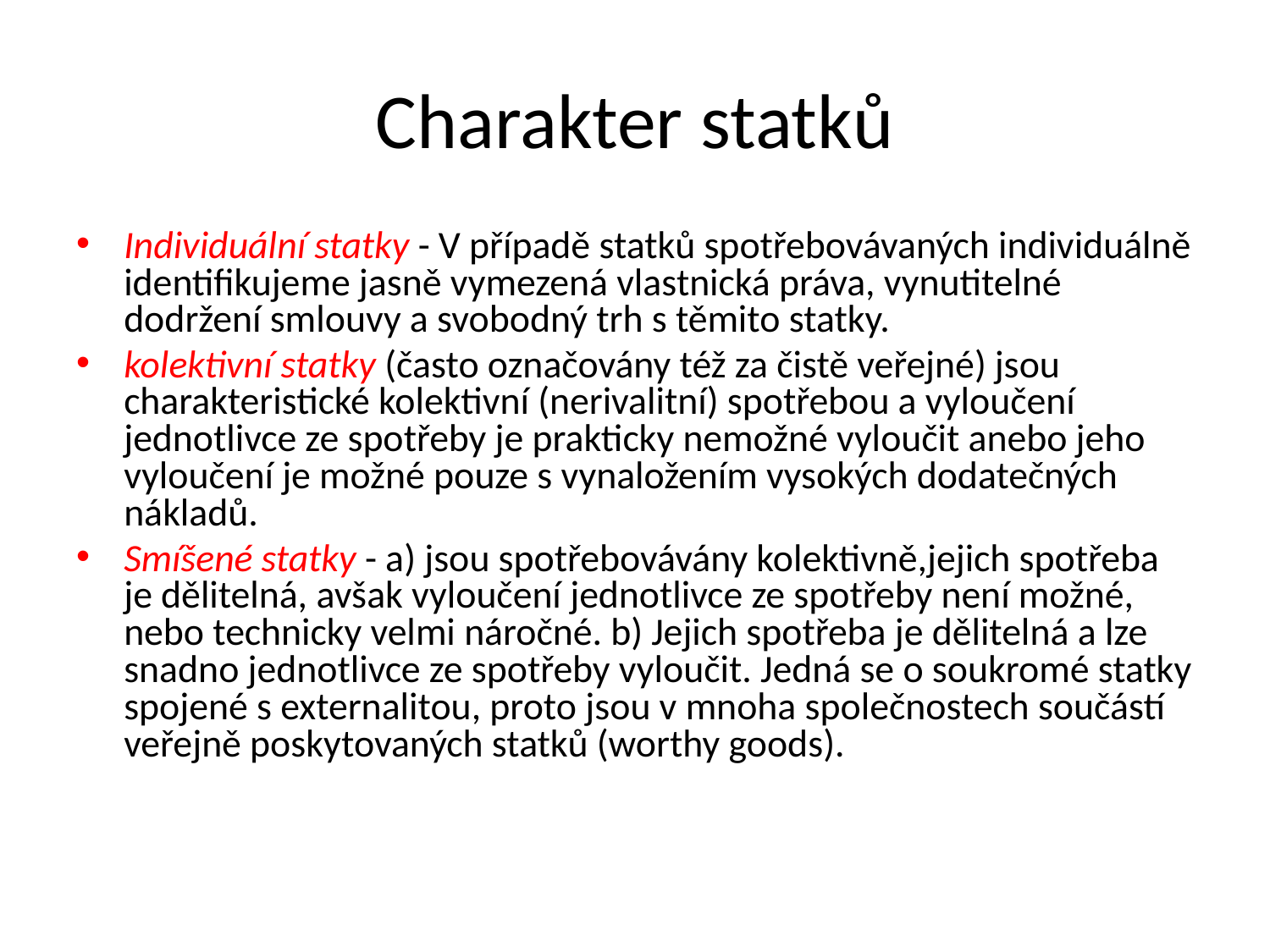

# Charakter statků
Individuální statky - V případě statků spotřebovávaných individuálně identifikujeme jasně vymezená vlastnická práva, vynutitelné dodržení smlouvy a svobodný trh s těmito statky.
kolektivní statky (často označovány též za čistě veřejné) jsou charakteristické kolektivní (nerivalitní) spotřebou a vyloučení jednotlivce ze spotřeby je prakticky nemožné vyloučit anebo jeho vyloučení je možné pouze s vynaložením vysokých dodatečných nákladů.
Smíšené statky - a) jsou spotřebovávány kolektivně,jejich spotřeba je dělitelná, avšak vyloučení jednotlivce ze spotřeby není možné, nebo technicky velmi náročné. b) Jejich spotřeba je dělitelná a lze snadno jednotlivce ze spotřeby vyloučit. Jedná se o soukromé statky spojené s externalitou, proto jsou v mnoha společnostech součástí veřejně poskytovaných statků (worthy goods).